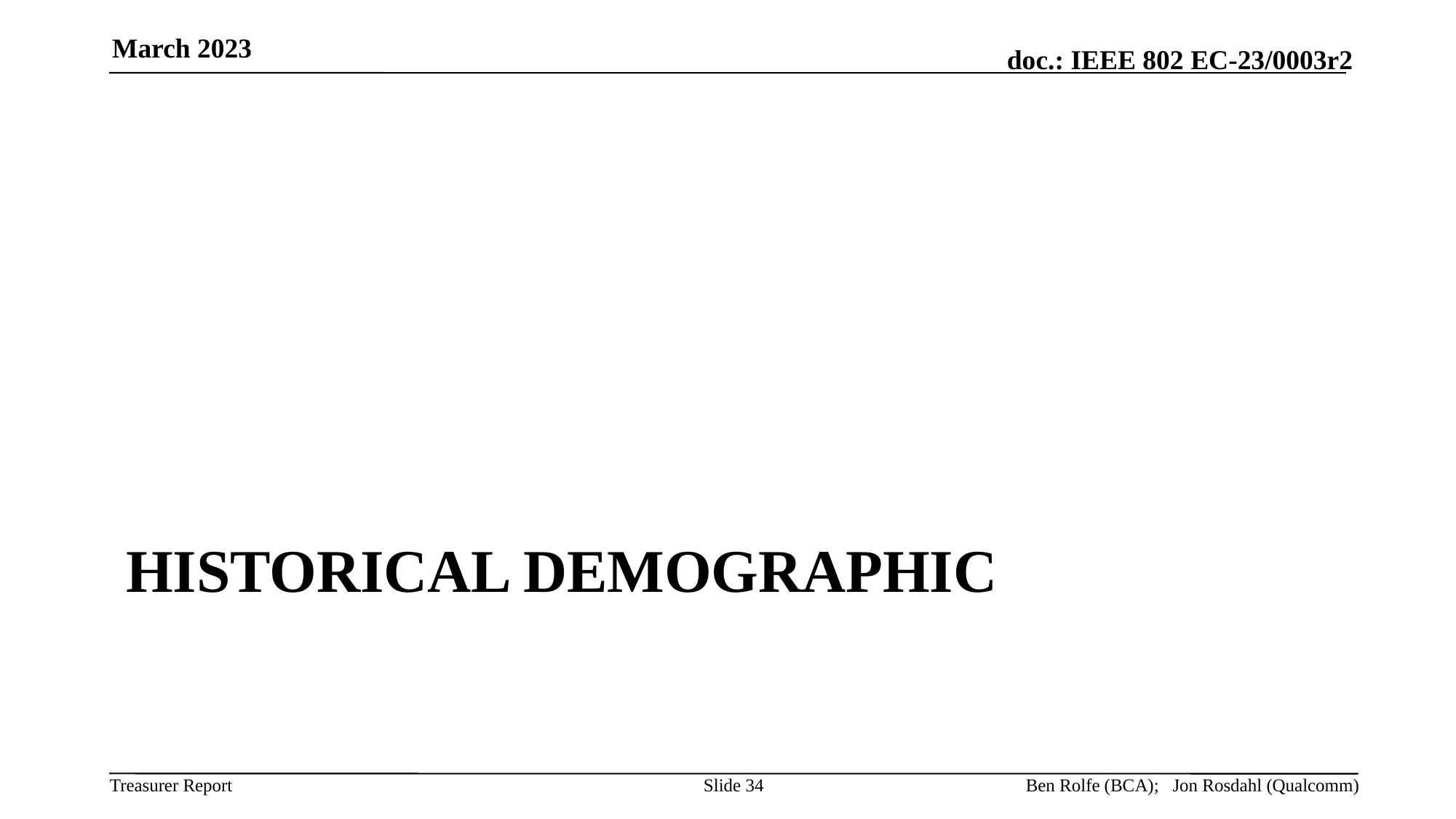

March 2023

# Historical Demographic
Ben Rolfe (BCA);   Jon Rosdahl (Qualcomm)
Slide 34